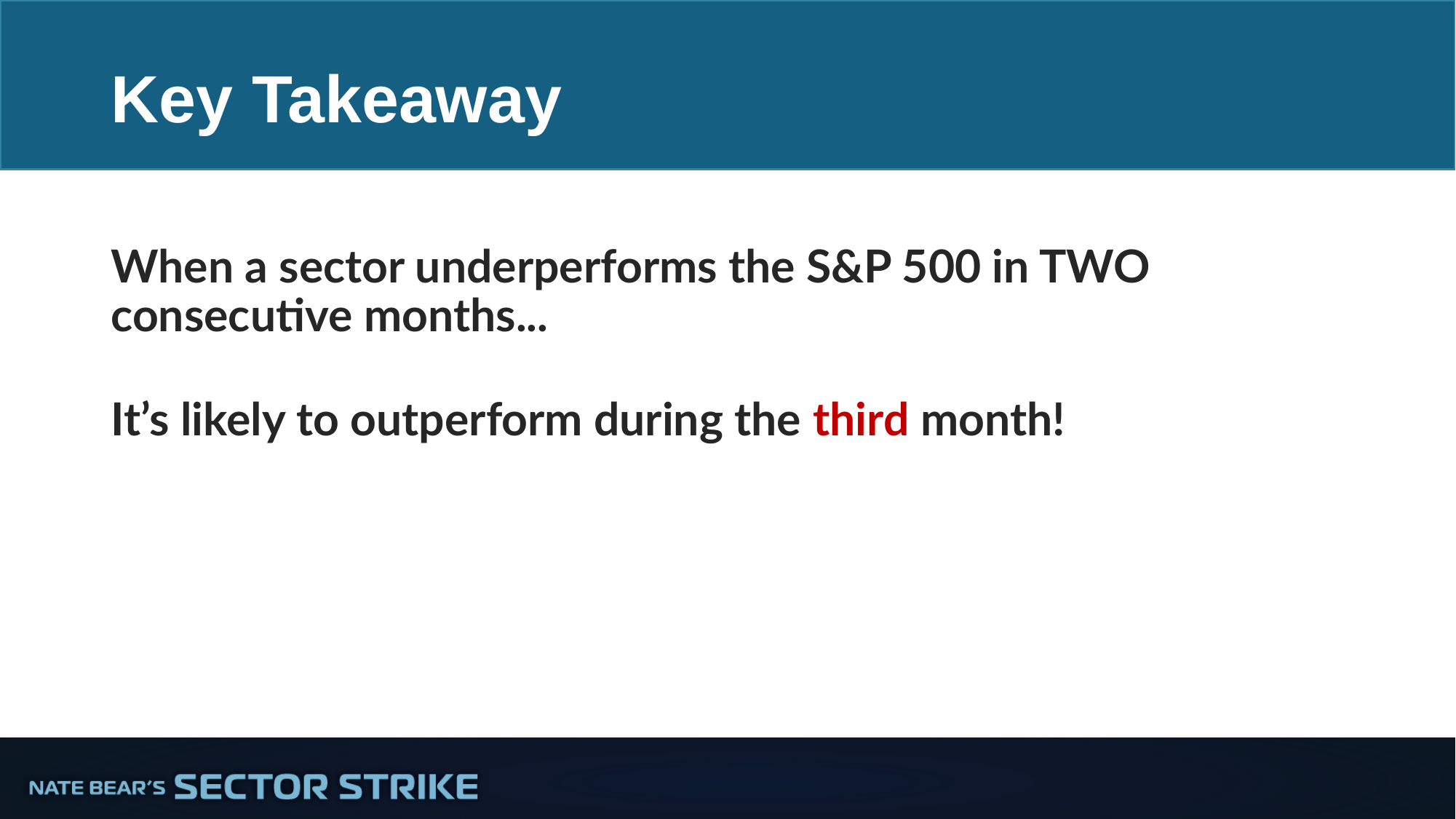

# Key Takeaway
When a sector underperforms the S&P 500 in TWO consecutive months...
It’s likely to outperform during the third month!